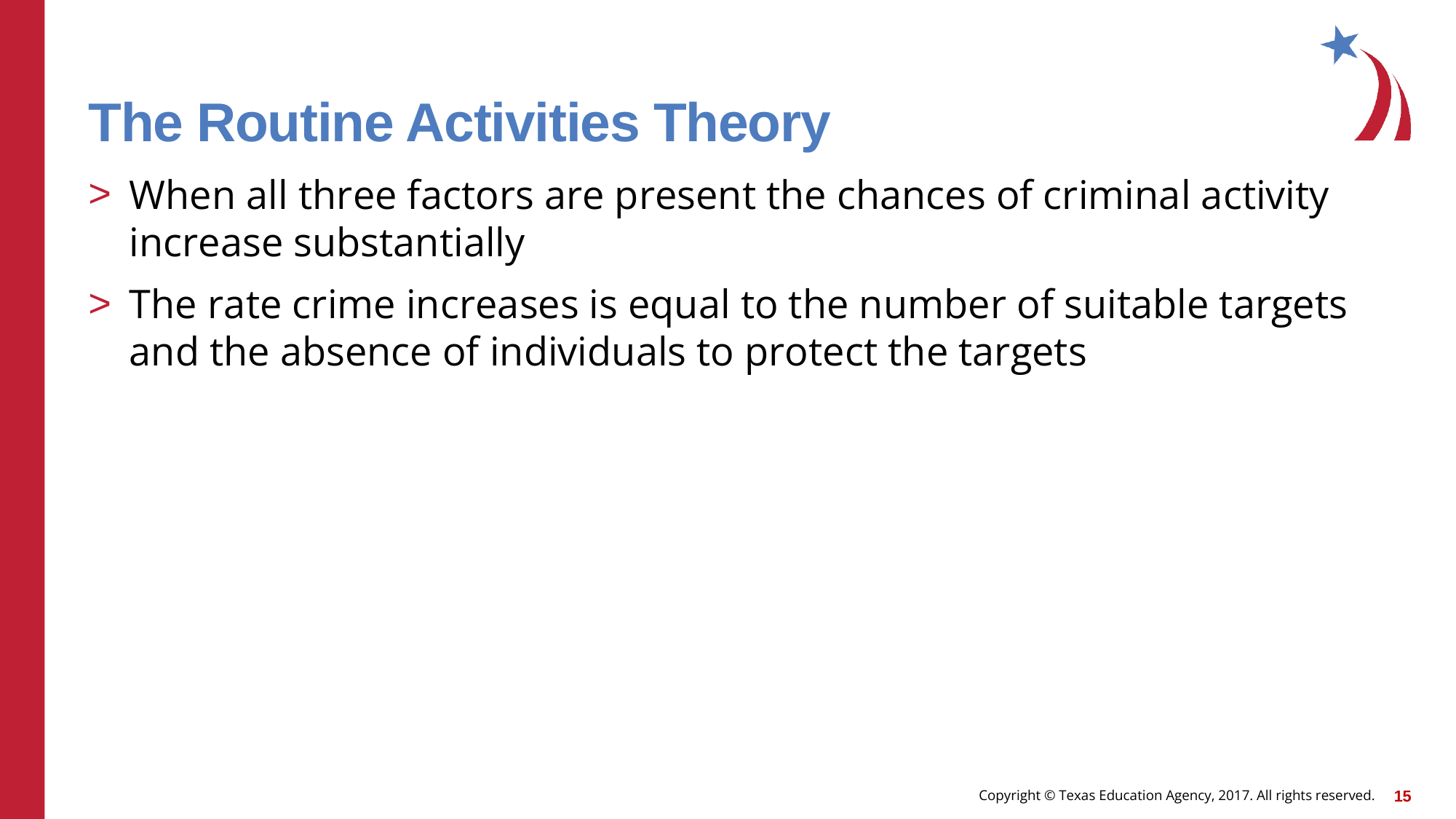

# The Routine Activities Theory
When all three factors are present the chances of criminal activity increase substantially
The rate crime increases is equal to the number of suitable targets and the absence of individuals to protect the targets